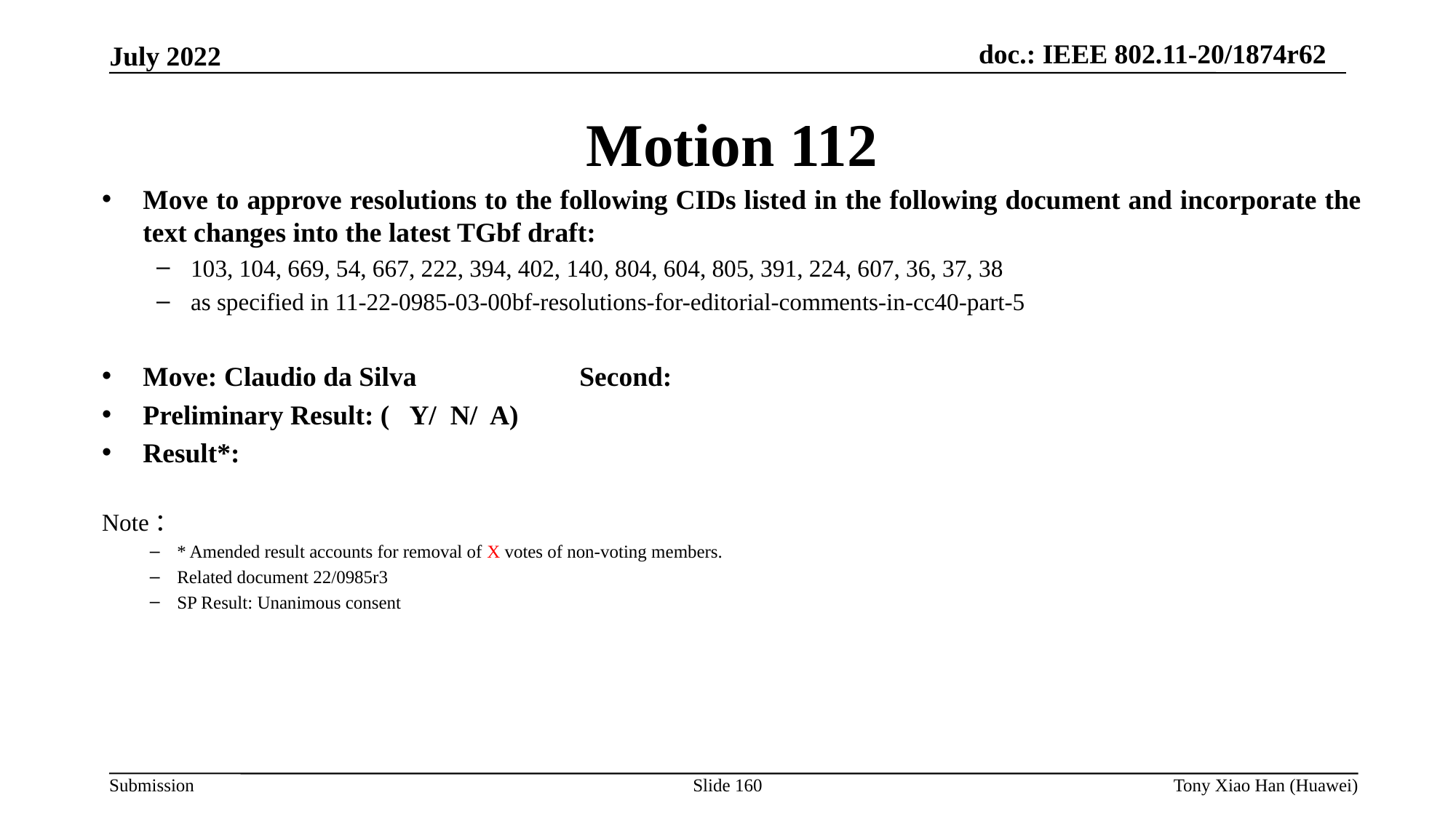

Motion 112

Move to approve resolutions to the following CIDs listed in the following document and incorporate the text changes into the latest TGbf draft:
103, 104, 669, 54, 667, 222, 394, 402, 140, 804, 604, 805, 391, 224, 607, 36, 37, 38
as specified in 11-22-0985-03-00bf-resolutions-for-editorial-comments-in-cc40-part-5

Move: Claudio da Silva 		Second:
Preliminary Result: (   Y/  N/  A)
Result*:

Note：
* Amended result accounts for removal of X votes of non-voting members.
Related document 22/0985r3
SP Result: Unanimous consent